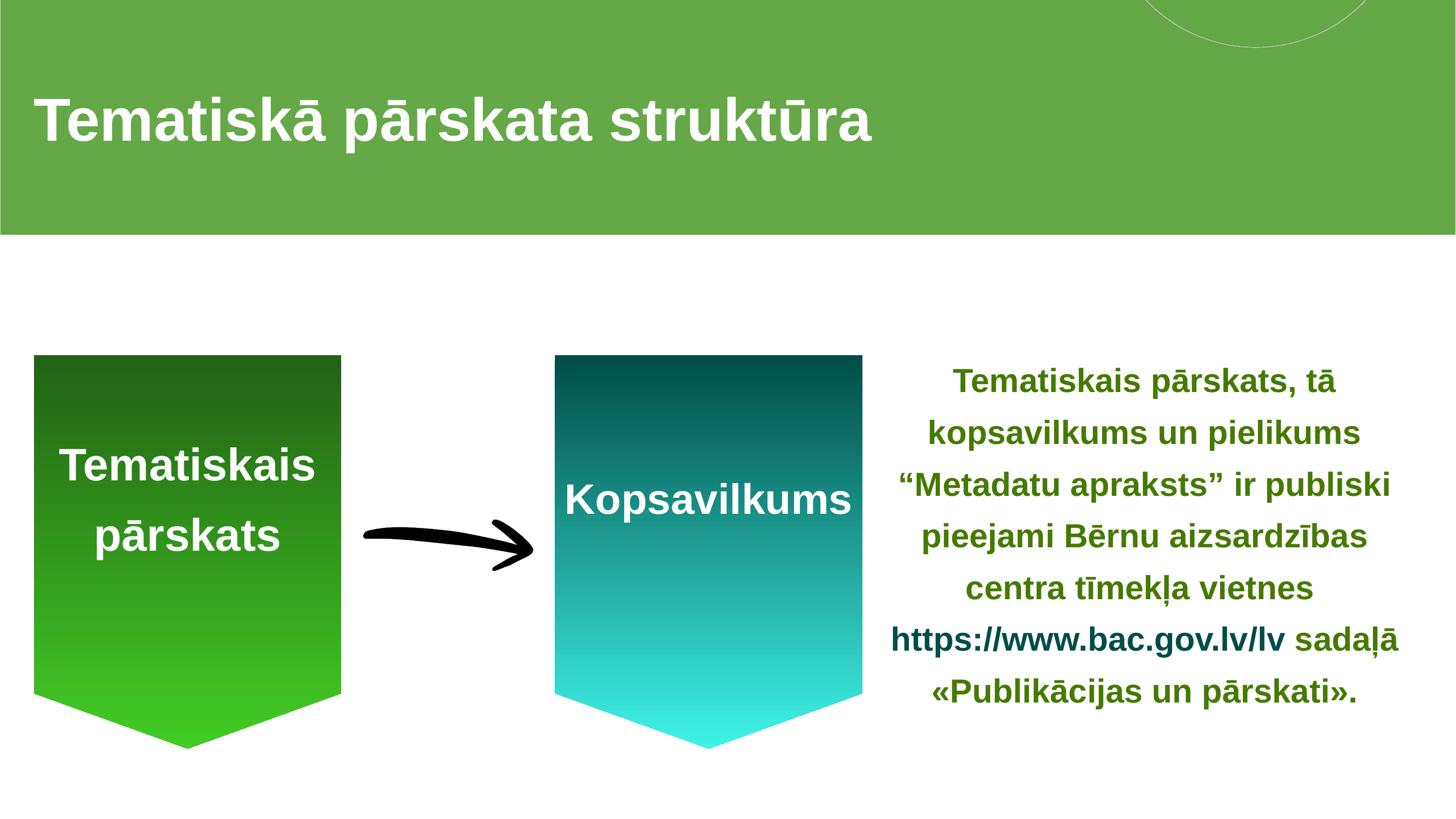

Tematiskā pārskata struktūra

Tematiskais pārskats, tā kopsavilkums un pielikums “Metadatu apraksts” ir publiski pieejami Bērnu aizsardzības centra tīmekļa vietnes
https://www.bac.gov.lv/lv sadaļā «Publikācijas un pārskati».

Tematiskais pārskats

Kopsavilkums